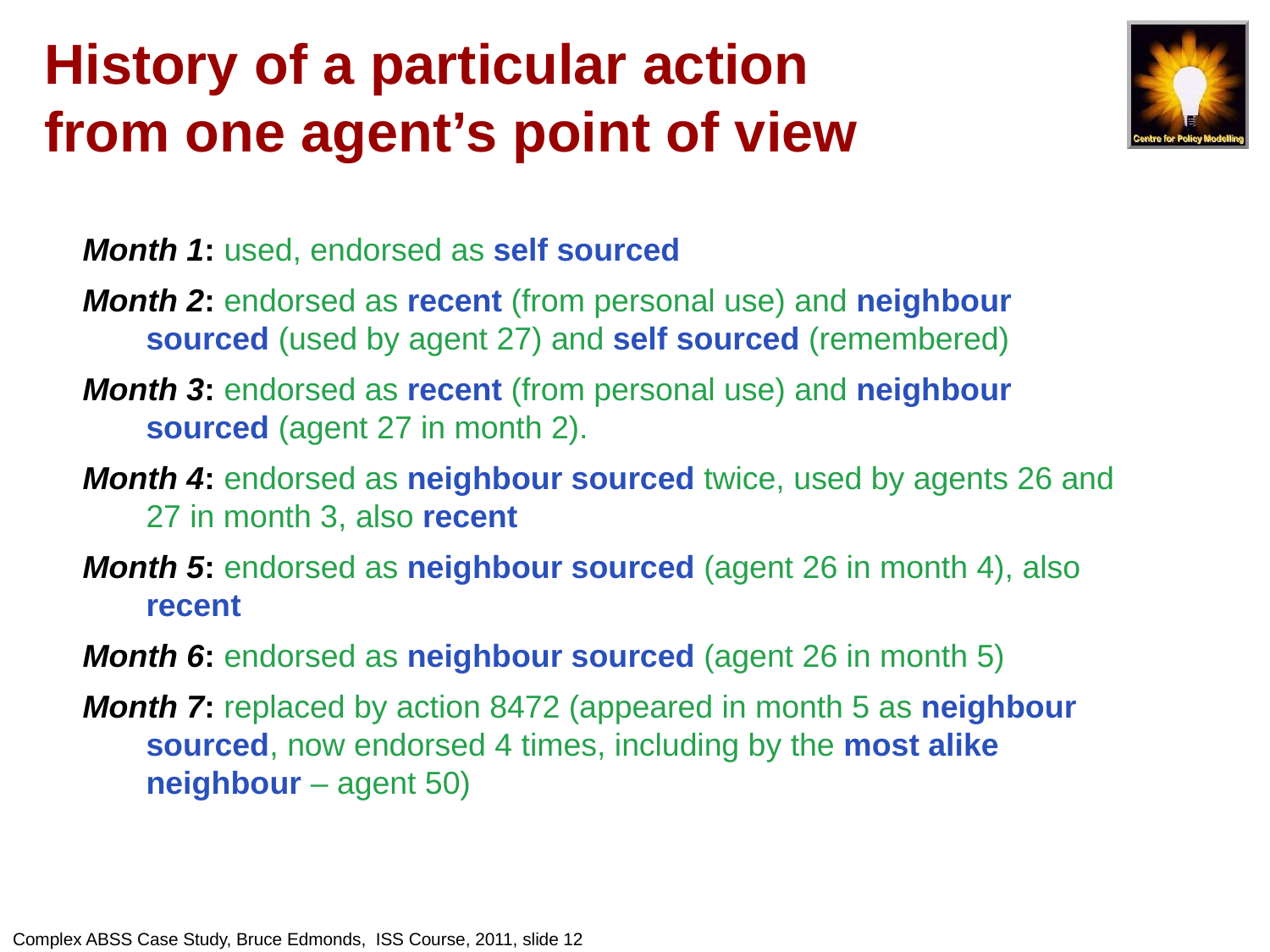

History of a particular action
from one agent’s point of view
Month 1: used, endorsed as self sourced
Month 2: endorsed as recent (from personal use) and neighbour sourced (used by agent 27) and self sourced (remembered)
Month 3: endorsed as recent (from personal use) and neighbour sourced (agent 27 in month 2).
Month 4: endorsed as neighbour sourced twice, used by agents 26 and 27 in month 3, also recent
Month 5: endorsed as neighbour sourced (agent 26 in month 4), also recent
Month 6: endorsed as neighbour sourced (agent 26 in month 5)
Month 7: replaced by action 8472 (appeared in month 5 as neighbour sourced, now endorsed 4 times, including by the most alike neighbour – agent 50)
Complex ABSS Case Study, Bruce Edmonds,  ISS Course, 2011, slide 12